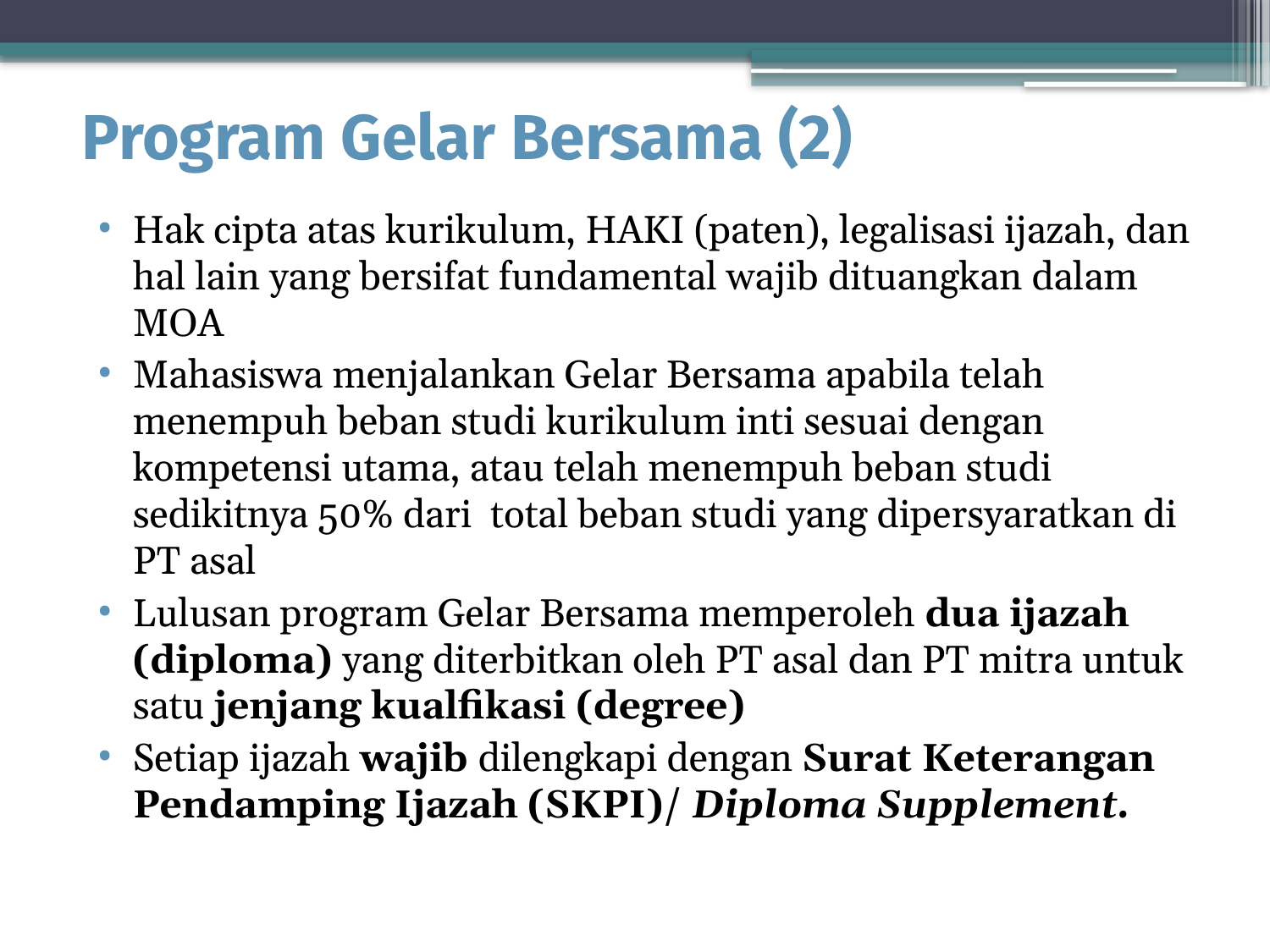

# Program Gelar Bersama (2)
Hak cipta atas kurikulum, HAKI (paten), legalisasi ijazah, dan hal lain yang bersifat fundamental wajib dituangkan dalam MOA
Mahasiswa menjalankan Gelar Bersama apabila telah menempuh beban studi kurikulum inti sesuai dengan kompetensi utama, atau telah menempuh beban studi sedikitnya 50% dari  total beban studi yang dipersyaratkan di PT asal
Lulusan program Gelar Bersama memperoleh dua ijazah (diploma) yang diterbitkan oleh PT asal dan PT mitra untuk satu jenjang kualfikasi (degree)
Setiap ijazah wajib dilengkapi dengan Surat Keterangan Pendamping Ijazah (SKPI)/ Diploma Supplement.